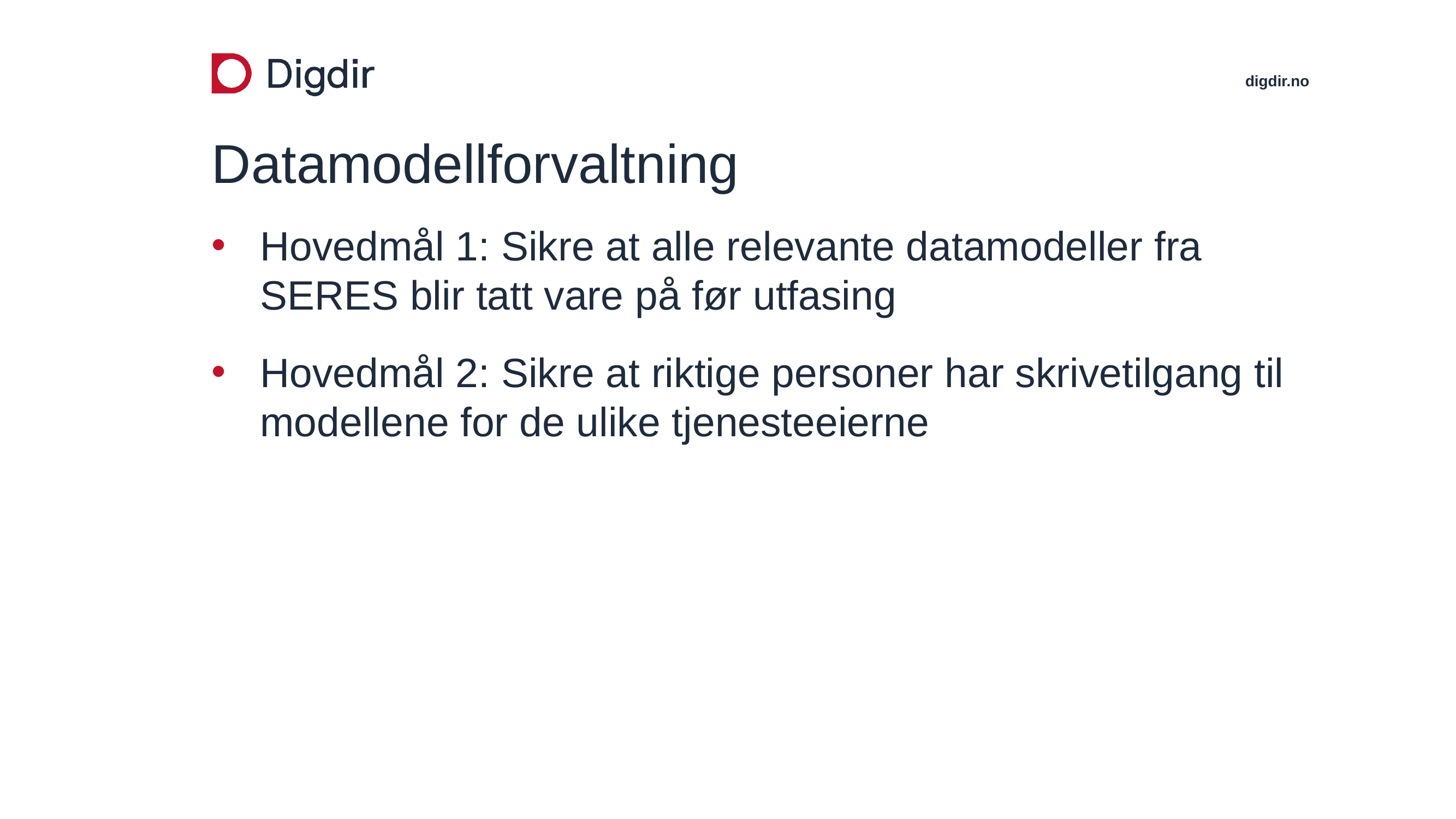

# Datamodellforvaltning
Hovedmål 1: Sikre at alle relevante datamodeller fra SERES blir tatt vare på før utfasing
Hovedmål 2: Sikre at riktige personer har skrivetilgang til modellene for de ulike tjenesteeierne